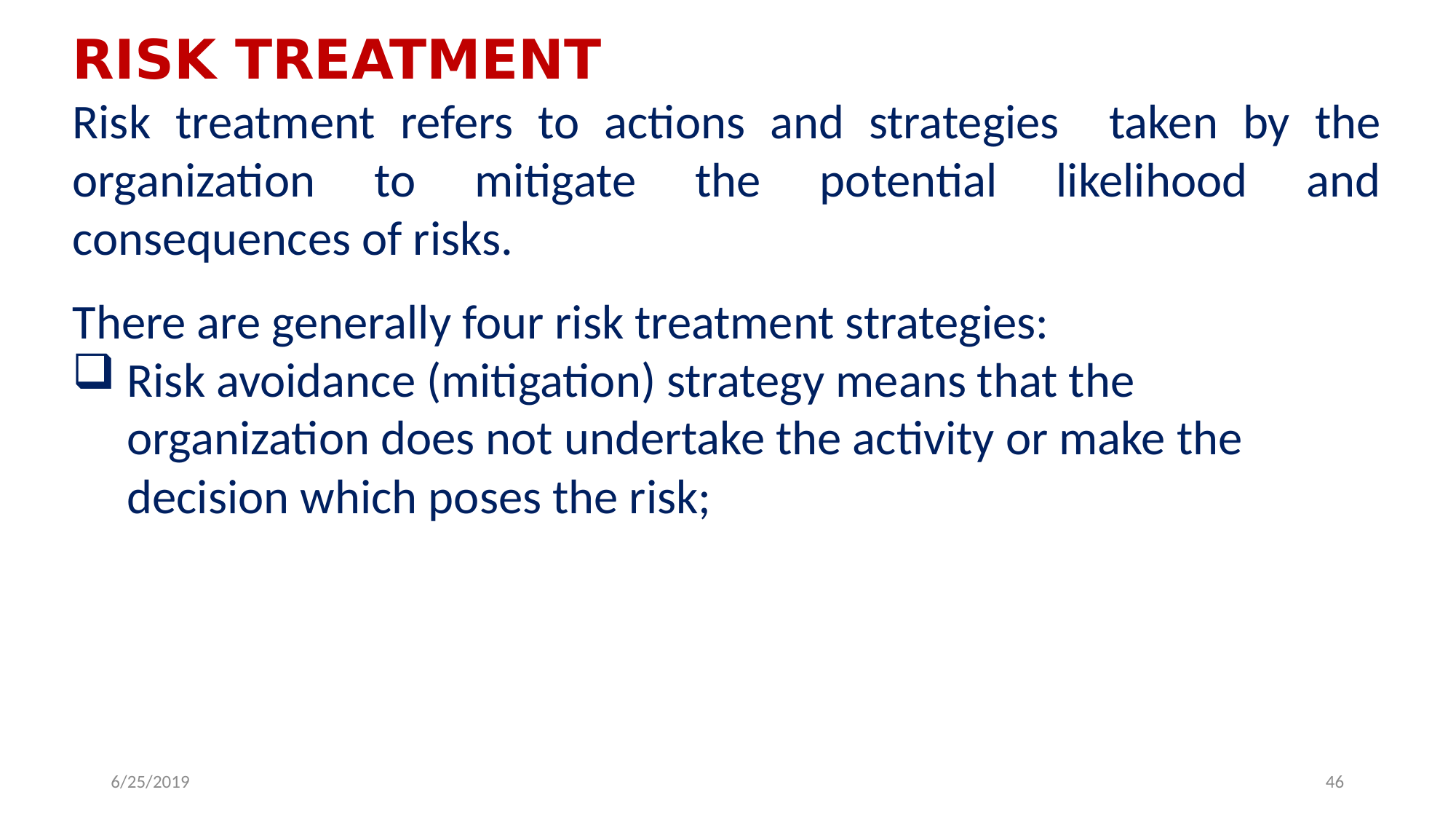

RISK TREATMENT
Risk treatment refers to actions and strategies  taken by the organization to mitigate the potential likelihood and consequences of risks.

There are generally four risk treatment strategies:
Risk avoidance (mitigation) strategy means that the organization does not undertake the activity or make the decision which poses the risk;
6/25/2019
46